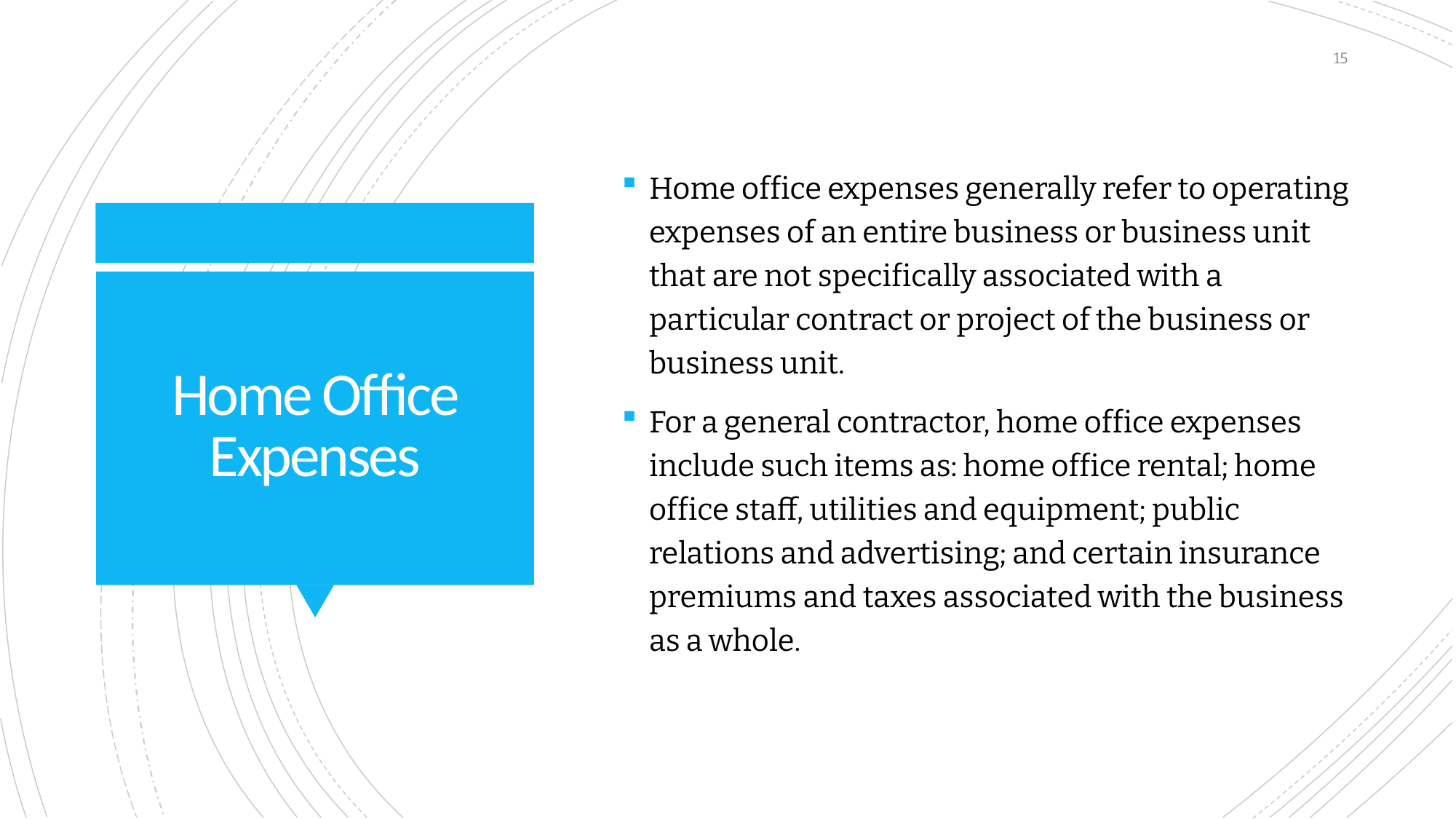

15
Home office expenses generally refer to operating expenses of an entire business or business unit that are not specifically associated with a particular contract or project of the business or business unit.
For a general contractor, home office expenses include such items as: home office rental; home office staff, utilities and equipment; public relations and advertising; and certain insurance premiums and taxes associated with the business as a whole.
# Home Office Expenses